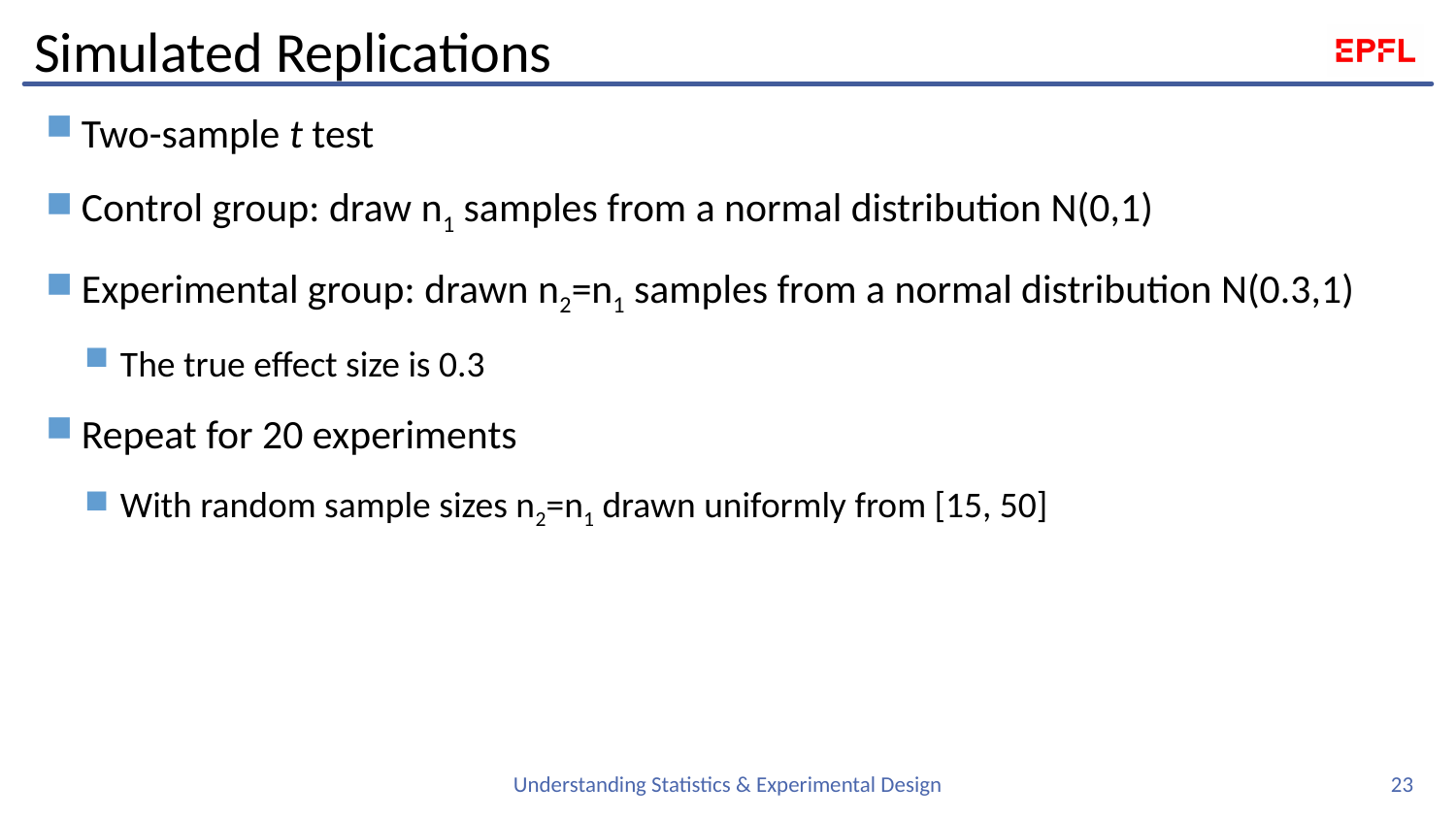

# Simulated Replications
Two-sample t test
Control group: draw n1 samples from a normal distribution N(0,1)
Experimental group: drawn n2=n1 samples from a normal distribution N(0.3,1)
The true effect size is 0.3
Repeat for 20 experiments
With random sample sizes n2=n1 drawn uniformly from [15, 50]